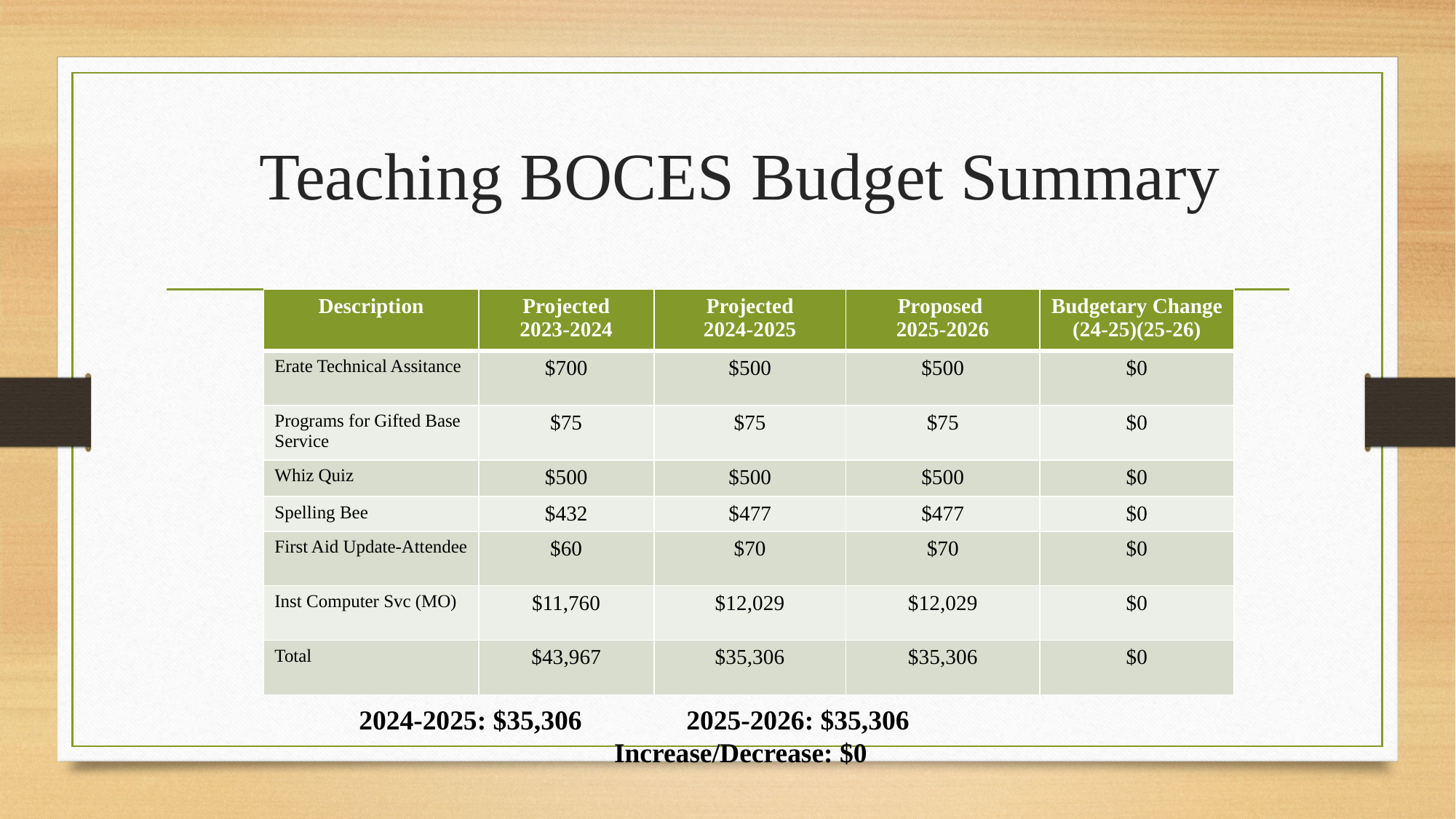

# Teaching BOCES Budget Summary
| Description | Projected 2023-2024 | Projected 2024-2025 | Proposed 2025-2026 | Budgetary Change (24-25)(25-26) |
| --- | --- | --- | --- | --- |
| Erate Technical Assitance | $700 | $500 | $500 | $0 |
| Programs for Gifted Base Service | $75 | $75 | $75 | $0 |
| Whiz Quiz | $500 | $500 | $500 | $0 |
| Spelling Bee | $432 | $477 | $477 | $0 |
| First Aid Update-Attendee | $60 | $70 | $70 | $0 |
| Inst Computer Svc (MO) | $11,760 | $12,029 | $12,029 | $0 |
| Total | $43,967 | $35,306 | $35,306 | $0 |
2024-2025: $35,306	2025-2026: $35,306		Increase/Decrease: $0